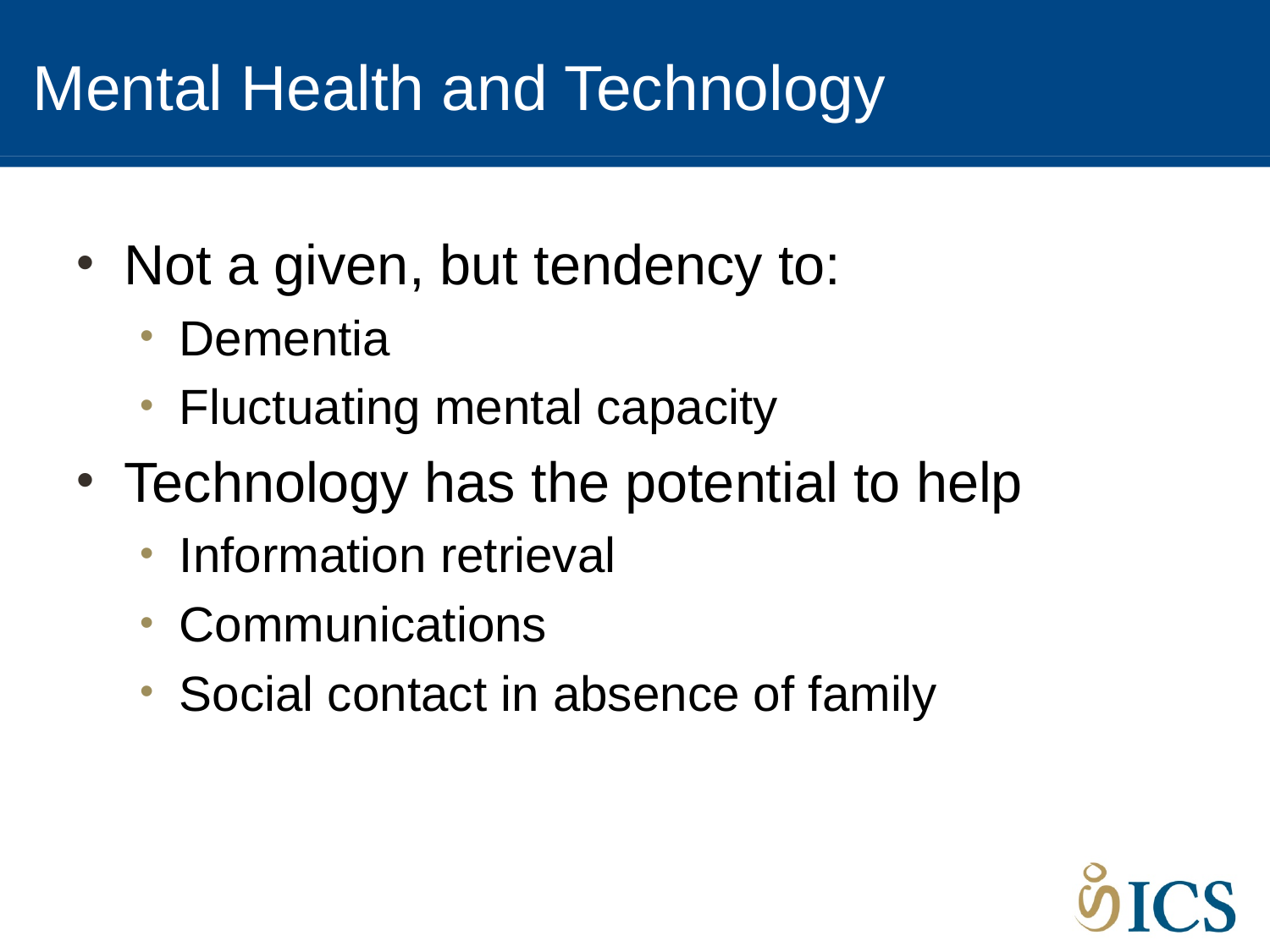

# Mental Health and Technology
Not a given, but tendency to:
Dementia
Fluctuating mental capacity
Technology has the potential to help
Information retrieval
Communications
Social contact in absence of family